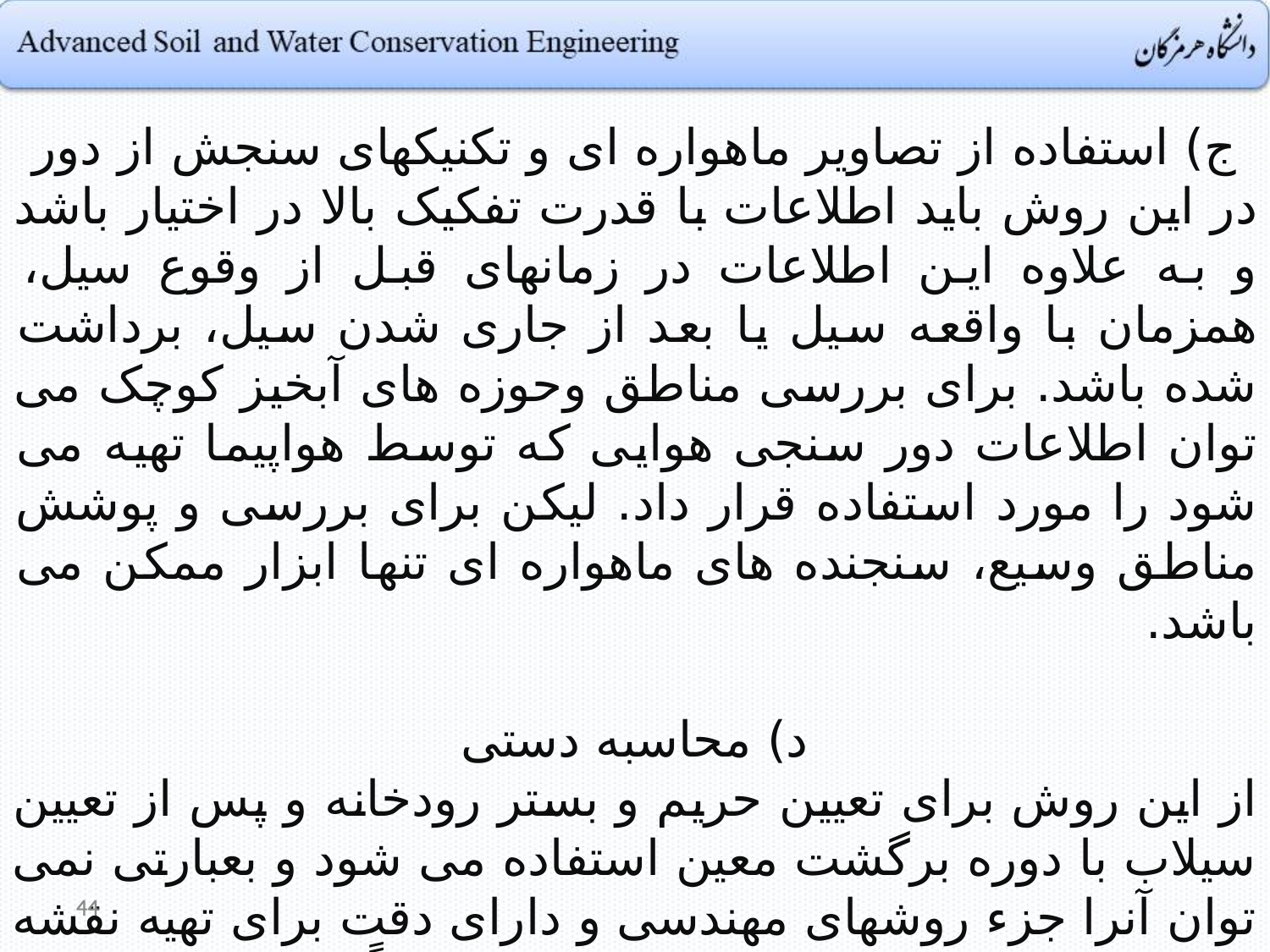

ج) استفاده از تصاویر ماهواره ای و تکنیکهای سنجش از دور
در این روش باید اطلاعات با قدرت تفکیک بالا در اختیار باشد و به علاوه این اطلاعات در زمانهای قبل از وقوع سیل، همزمان با واقعه سیل یا بعد از جاری شدن سیل، برداشت شده باشد. برای بررسی مناطق وحوزه های آبخیز کوچک می توان اطلاعات دور سنجی هوایی که توسط هواپیما تهیه می شود را مورد استفاده قرار داد. لیکن برای بررسی و پوشش مناطق وسیع، سنجنده های ماهواره ای تنها ابزار ممکن می باشد.

د) محاسبه دستی
از این روش برای تعیین حریم و بستر رودخانه و پس از تعیین سیلاب با دوره برگشت معین استفاده می شود و بعبارتی نمی توان آنرا جزء روشهای مهندسی و دارای دقت برای تهیه نقشه های پهنه بندی سیل محسوب نمود و قطعاً نتیجه حاصل جز یک محاسبه دستی ساده نیست و فقط در موارد محدود و برای مقاصد خاص قابل قبول است.
44